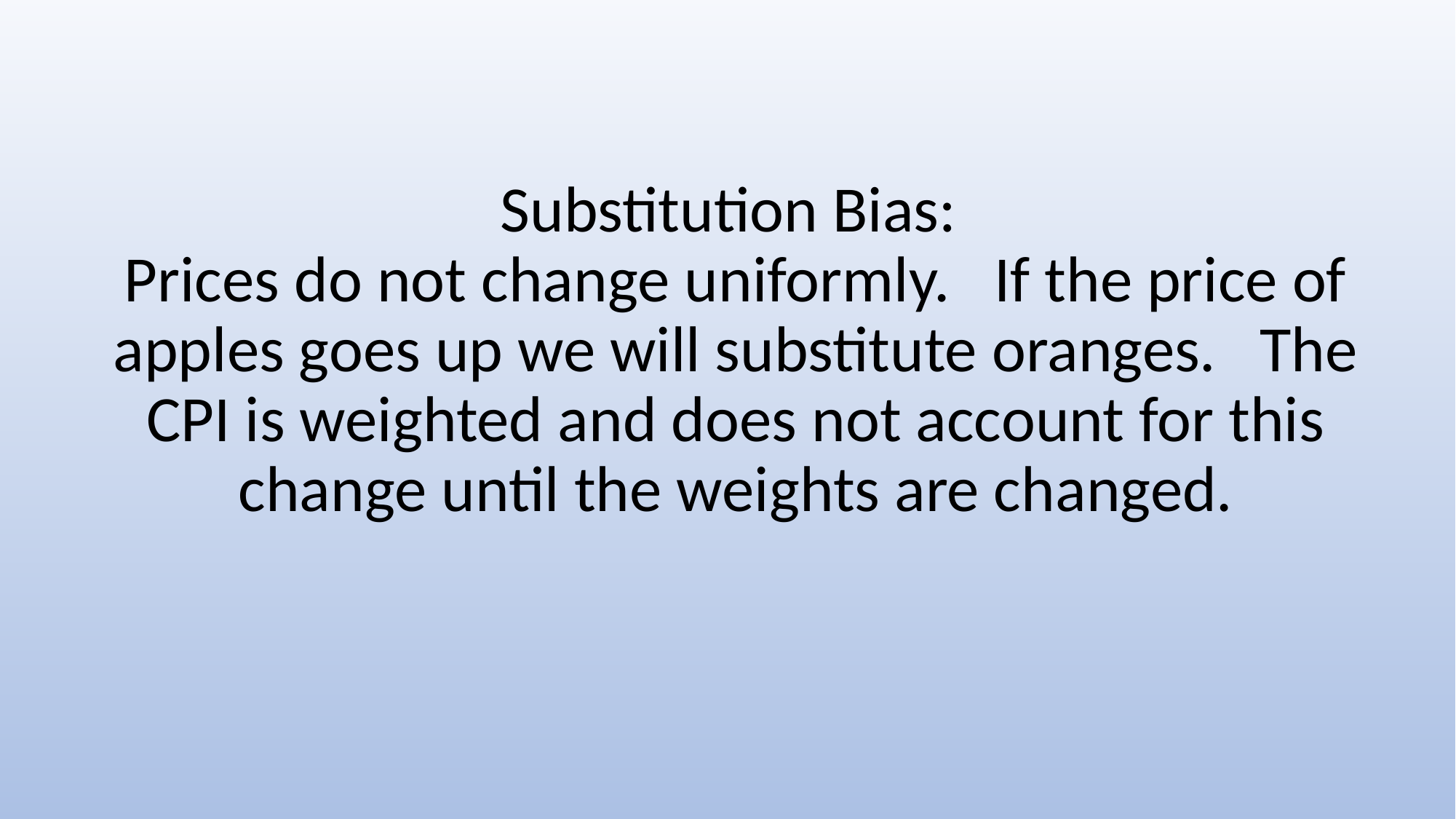

# Substitution Bias: Prices do not change uniformly.   If the price of apples goes up we will substitute oranges.   The CPI is weighted and does not account for this change until the weights are changed.